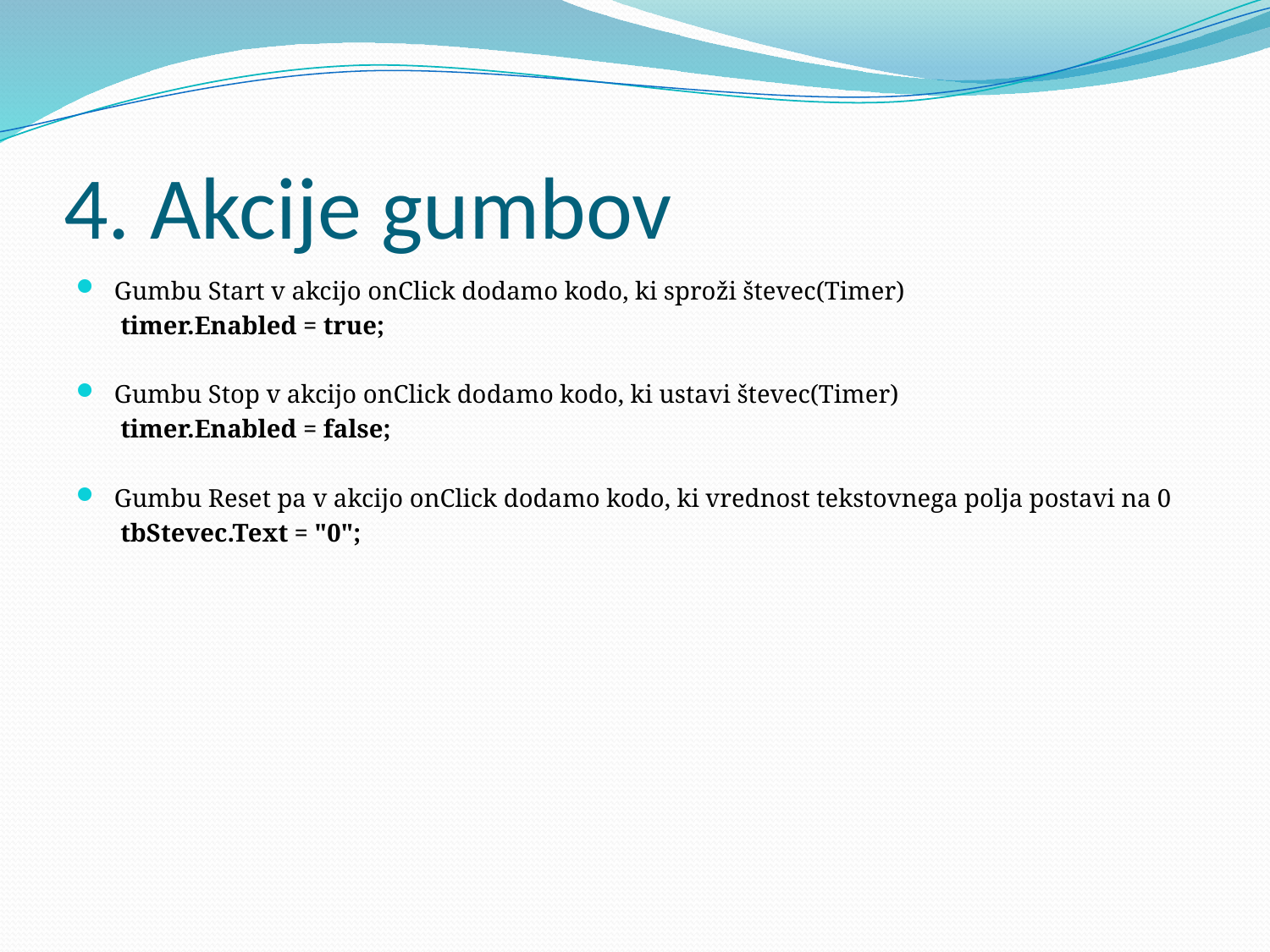

# 4. Akcije gumbov
Gumbu Start v akcijo onClick dodamo kodo, ki sproži števec(Timer)
       timer.Enabled = true;

Gumbu Stop v akcijo onClick dodamo kodo, ki ustavi števec(Timer)
       timer.Enabled = false;

Gumbu Reset pa v akcijo onClick dodamo kodo, ki vrednost tekstovnega polja postavi na 0
       tbStevec.Text = "0";